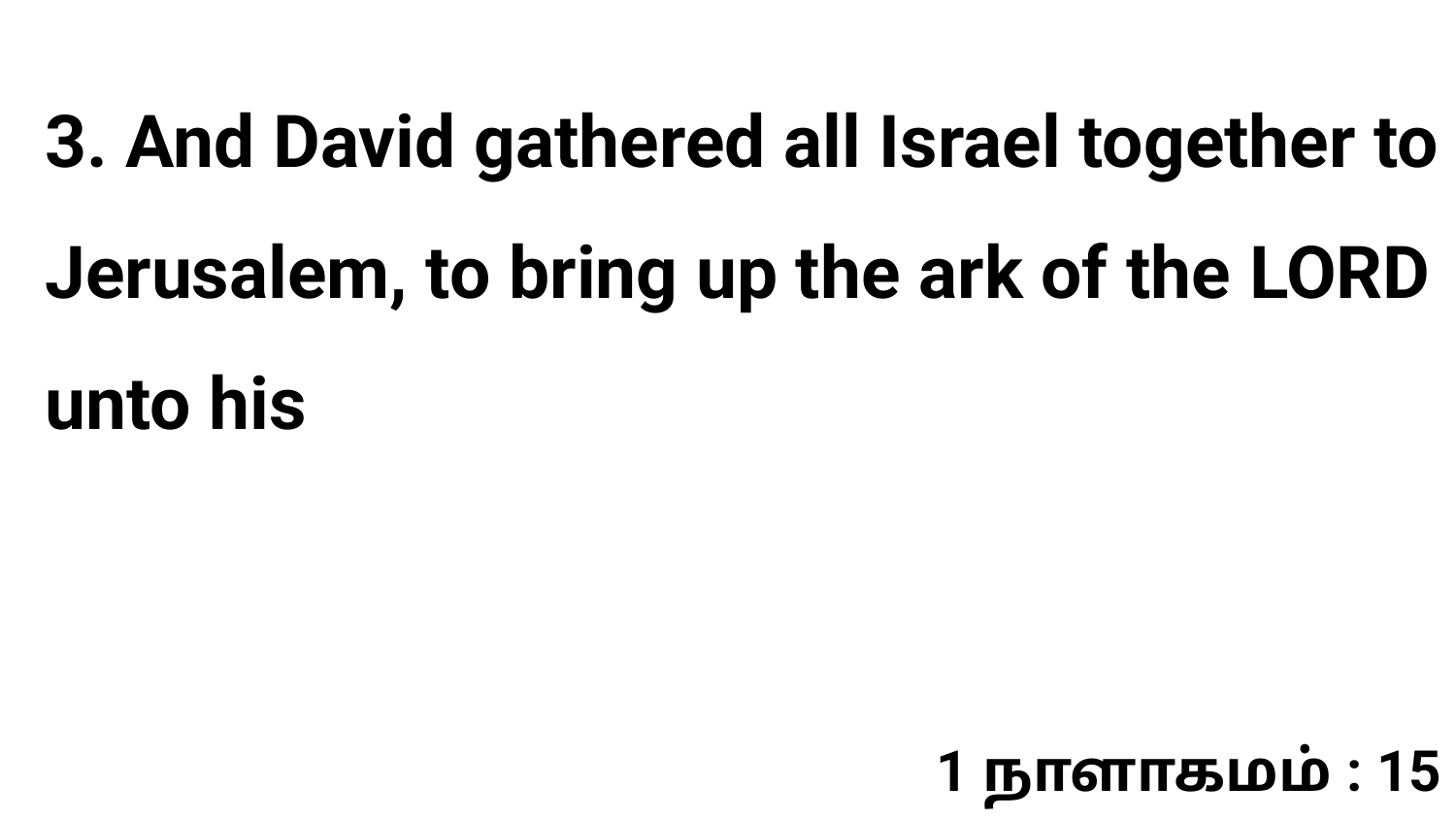

3. And David gathered all Israel together to Jerusalem, to bring up the ark of the LORD unto his
1 நாளாகமம் : 15